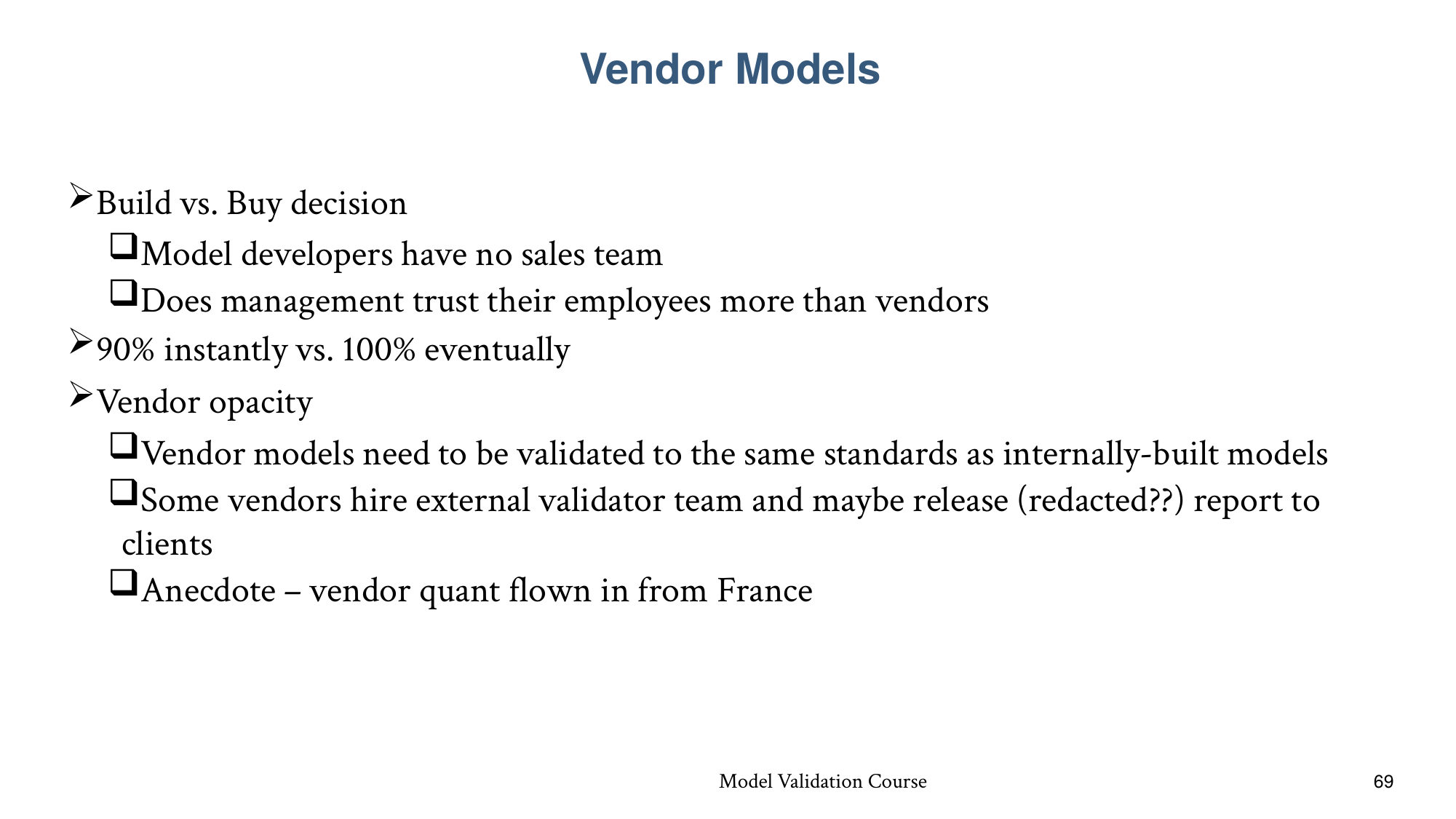

# Vendor Models
Build vs. Buy decision
Model developers have no sales team
Does management trust their employees more than vendors
90% instantly vs. 100% eventually
Vendor opacity
Vendor models need to be validated to the same standards as internally-built models
Some vendors hire external validator team and maybe release (redacted??) report to clients
Anecdote – vendor quant flown in from France
Model Validation Course					69